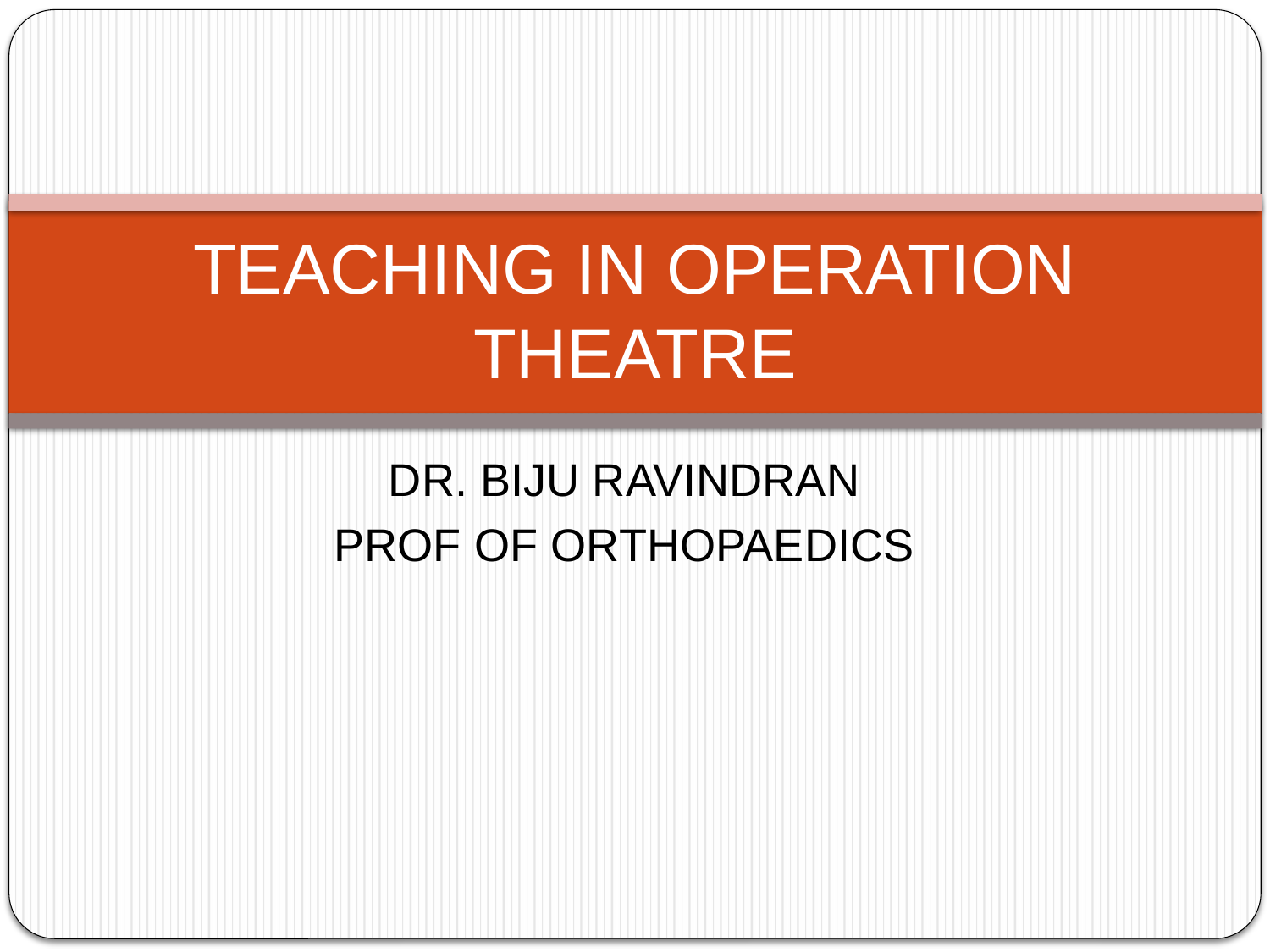

# TEACHING IN OPERATION THEATRE
DR. BIJU RAVINDRAN
PROF OF ORTHOPAEDICS